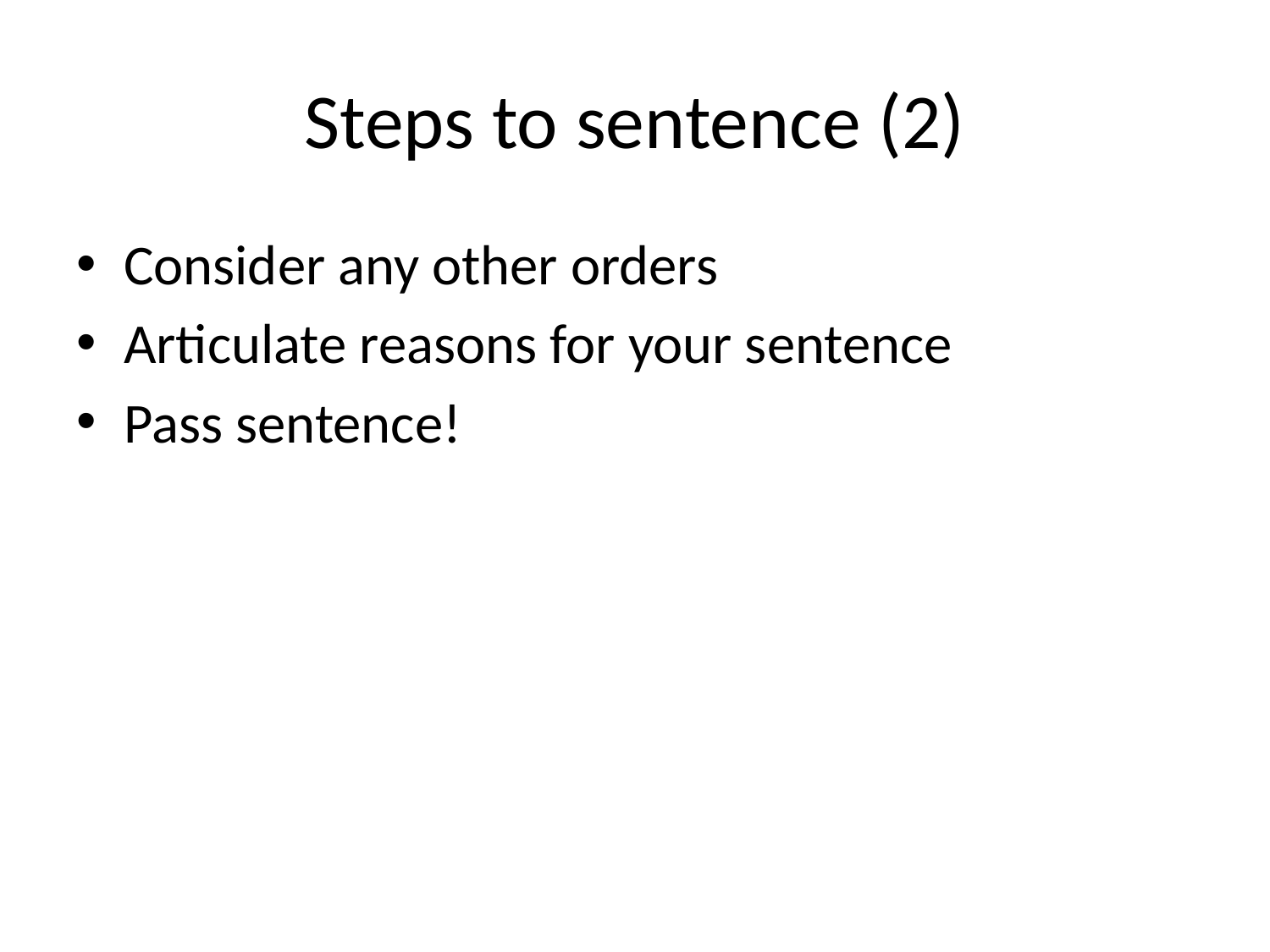

# Steps to sentence (2)
Consider any other orders
Articulate reasons for your sentence
Pass sentence!